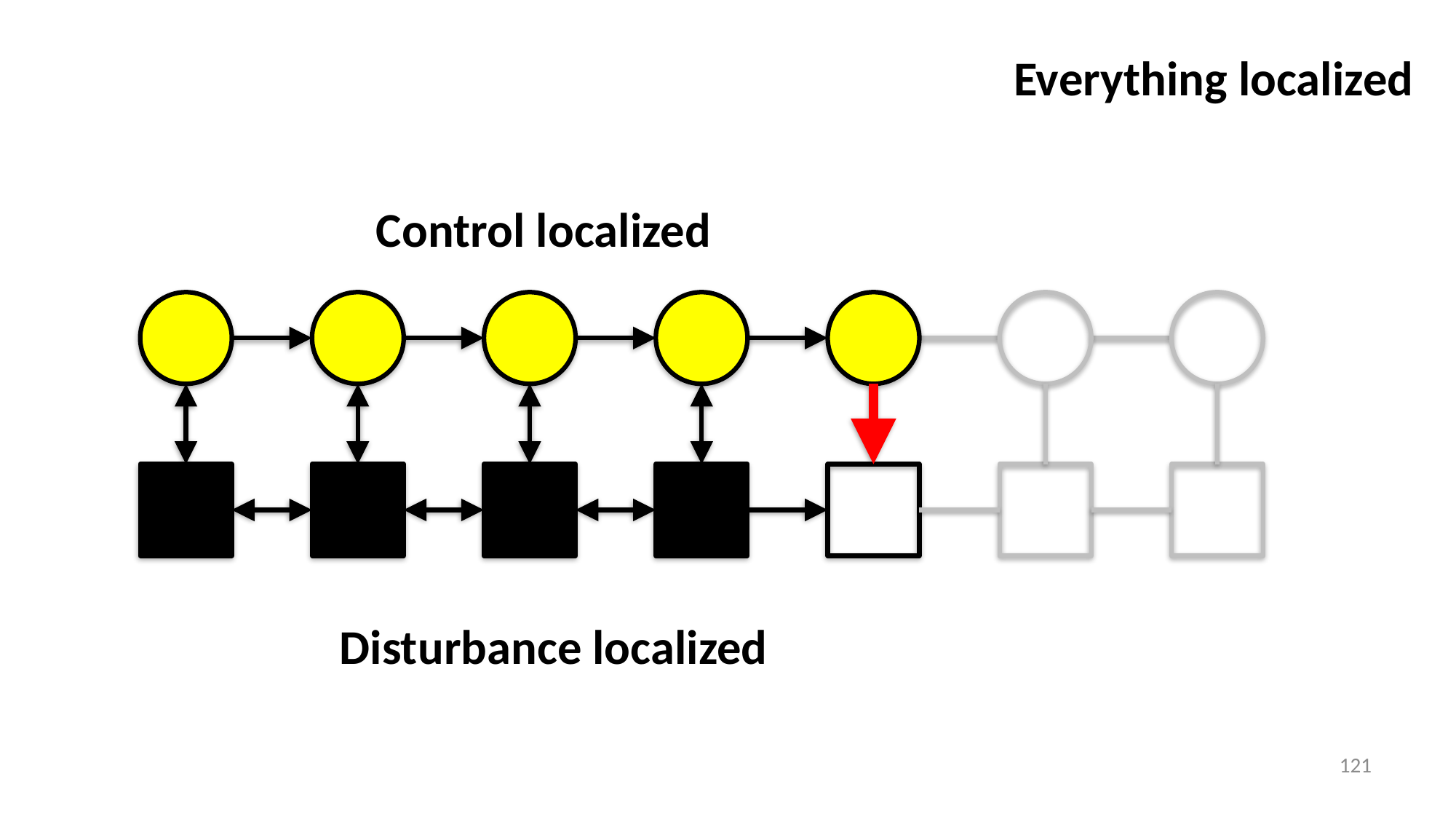

Everything localized
Control localized

Disturbance localized
121